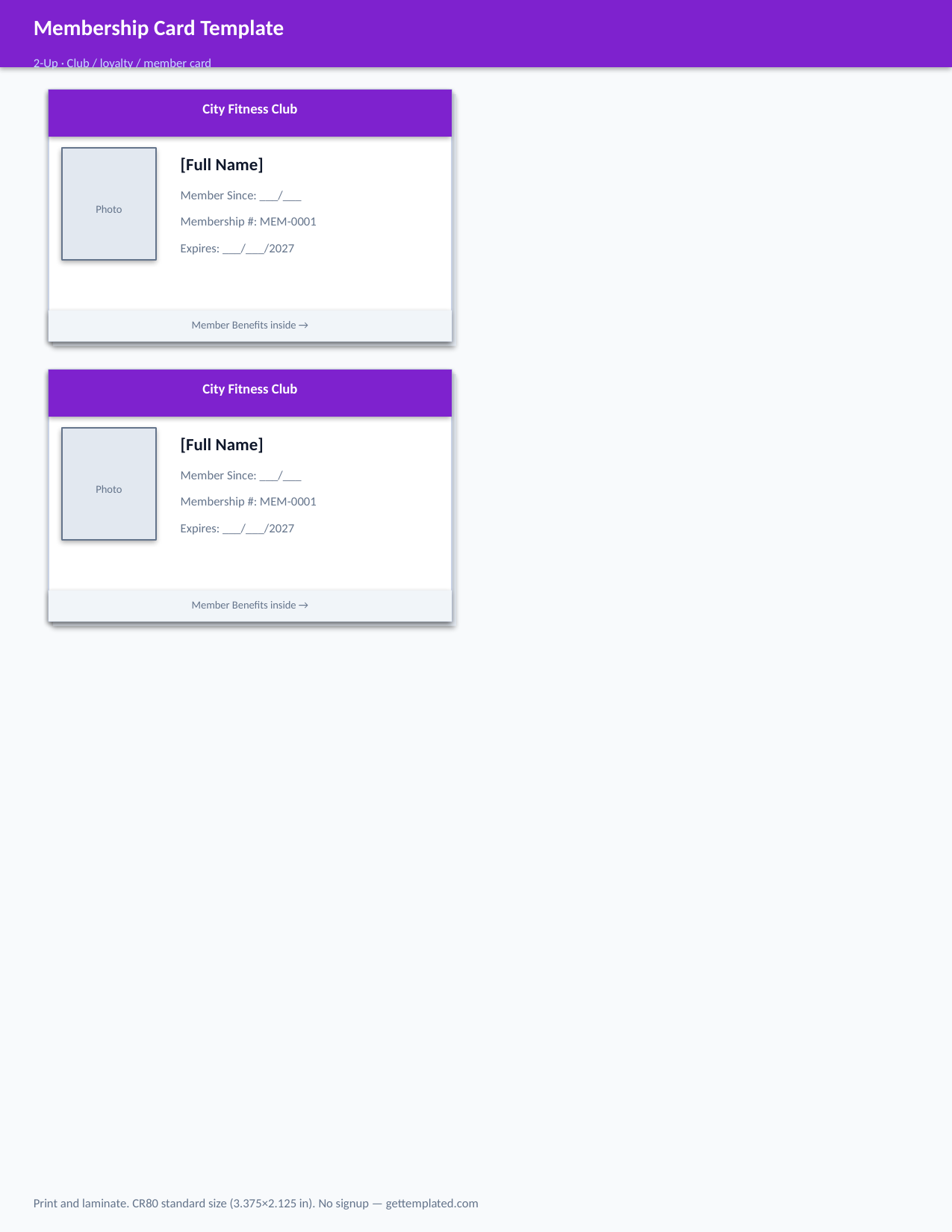

Membership Card Template
2-Up · Club / loyalty / member card

City Fitness Club

[Full Name]
Member Since: ___/___
Photo
Membership #: MEM-0001
Expires: ___/___/2027

Member Benefits inside →

City Fitness Club

[Full Name]
Member Since: ___/___
Photo
Membership #: MEM-0001
Expires: ___/___/2027

Member Benefits inside →
Print and laminate. CR80 standard size (3.375×2.125 in). No signup — gettemplated.com